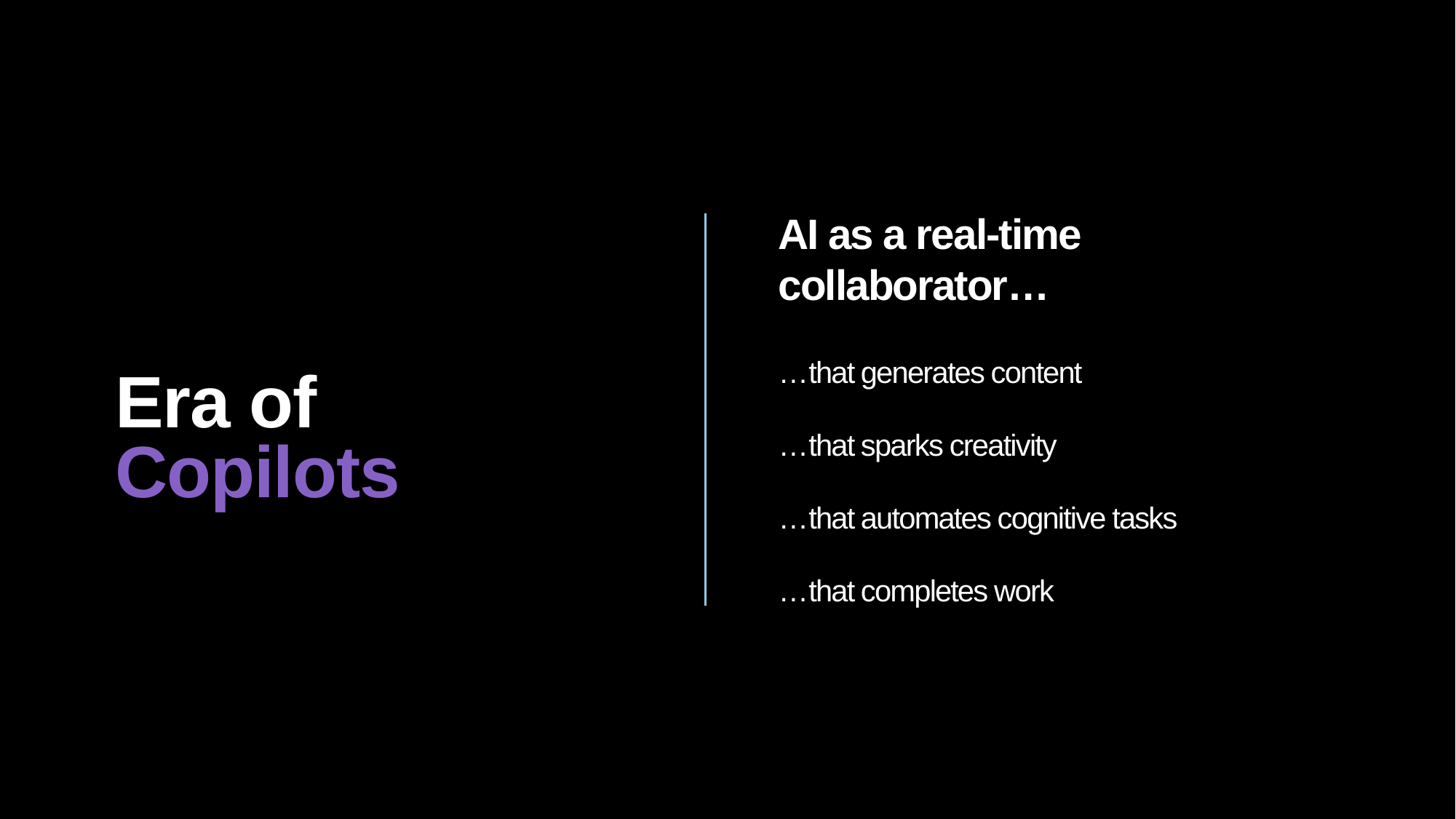

AI as a real-time collaborator…

…that generates content

…that sparks creativity

…that automates cognitive tasks

…that completes work
Era of Copilots